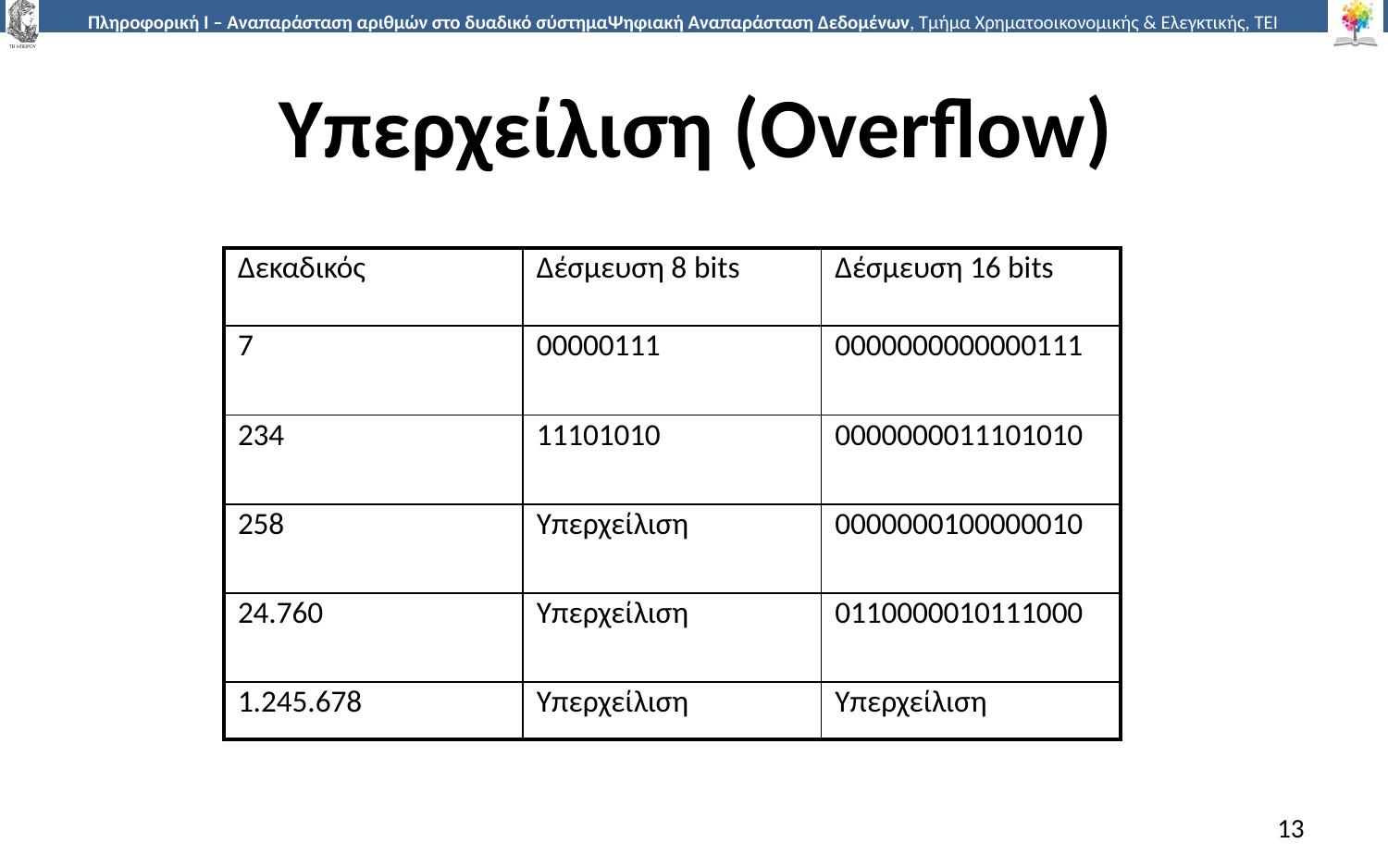

# Υπερχείλιση (Overflow)
| Δεκαδικός | Δέσμευση 8 bits | Δέσμευση 16 bits |
| --- | --- | --- |
| 7 | 00000111 | 0000000000000111 |
| 234 | 11101010 | 0000000011101010 |
| 258 | Υπερχείλιση | 0000000100000010 |
| 24.760 | Υπερχείλιση | 0110000010111000 |
| 1.245.678 | Υπερχείλιση | Υπερχείλιση |
13